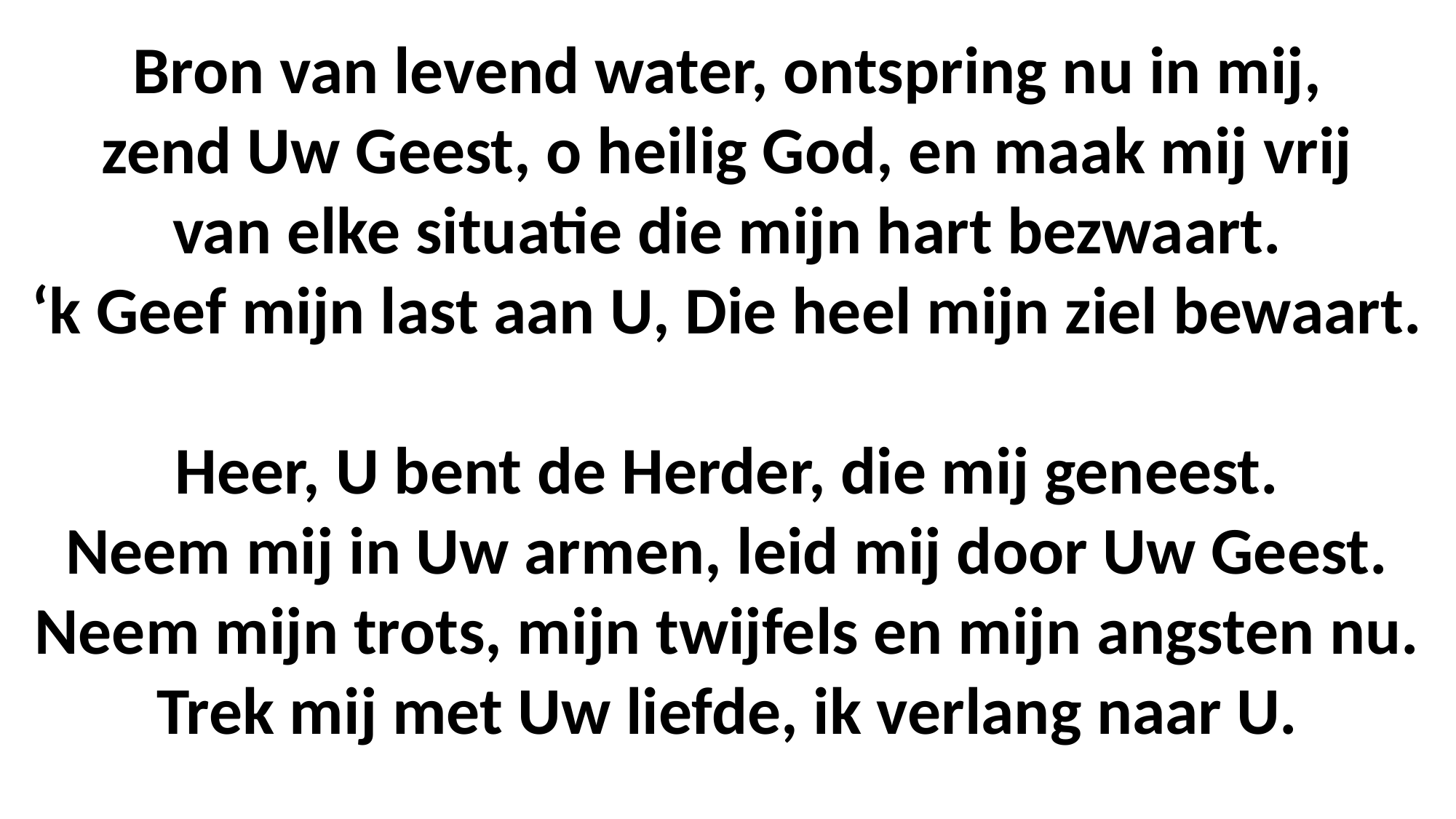

Bron van levend water, ontspring nu in mij,
zend Uw Geest, o heilig God, en maak mij vrij
van elke situatie die mijn hart bezwaart.
‘k Geef mijn last aan U, Die heel mijn ziel bewaart.

Heer, U bent de Herder, die mij geneest.
Neem mij in Uw armen, leid mij door Uw Geest.
Neem mijn trots, mijn twijfels en mijn angsten nu.
Trek mij met Uw liefde, ik verlang naar U.